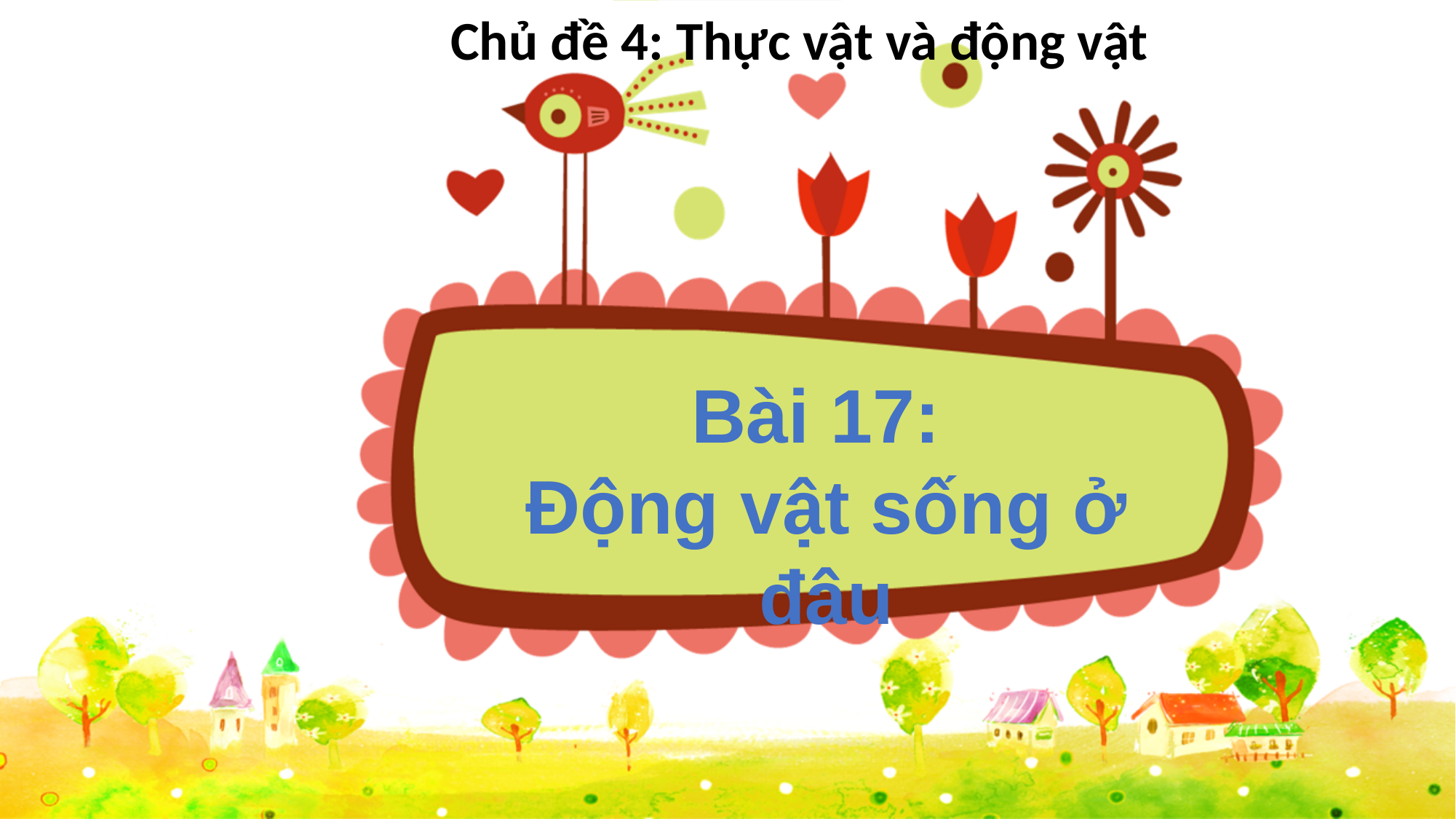

Chủ đề 4: Thực vật và động vật

Bài 17:
Động vật sống ở đâu